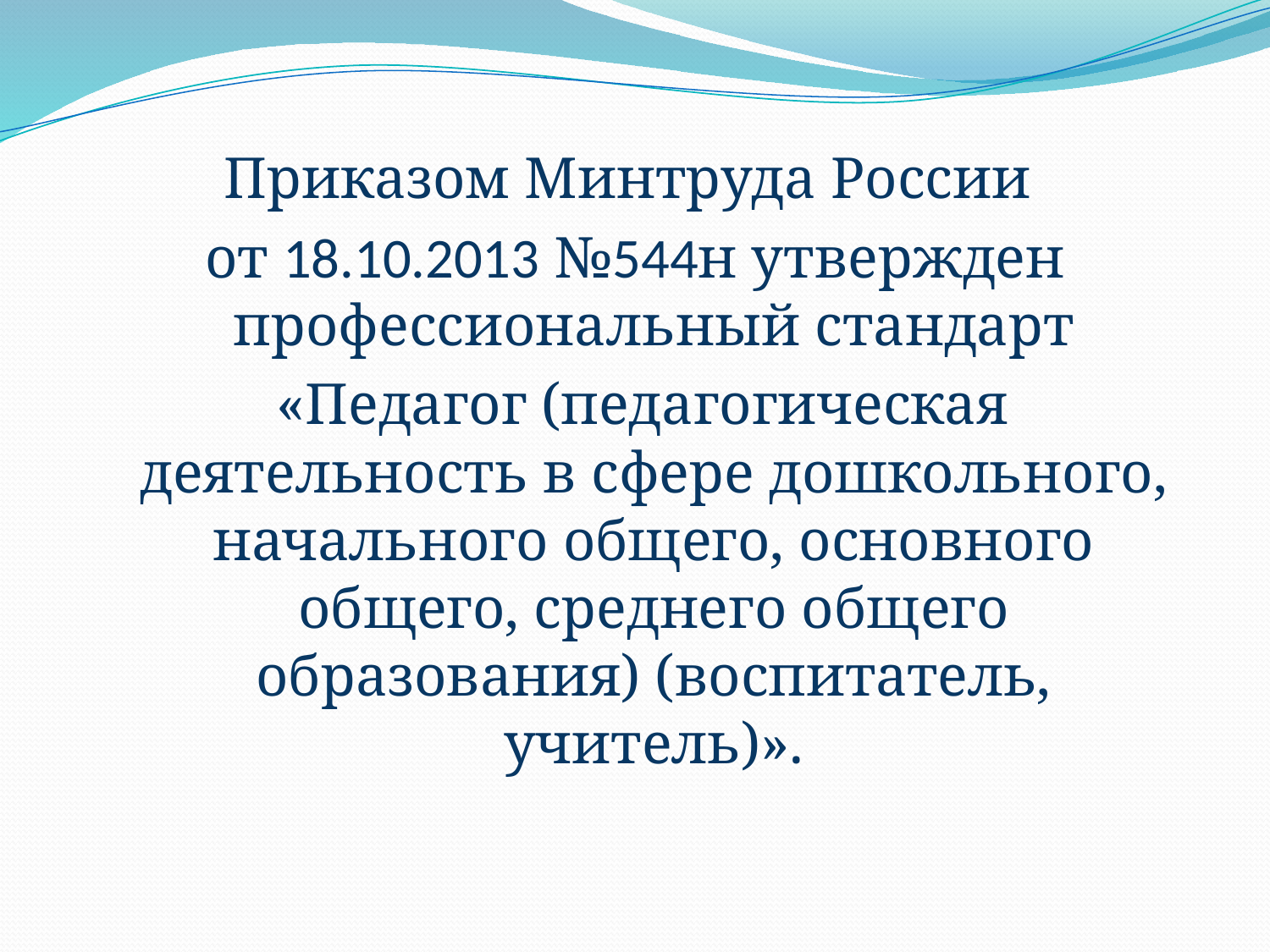

Приказом Минтруда России
от 18.10.2013 №544н утвержден профессиональный стандарт
 «Педагог (педагогическая деятельность в сфере дошкольного, начального общего, основного общего, среднего общего образования) (воспитатель, учитель)».